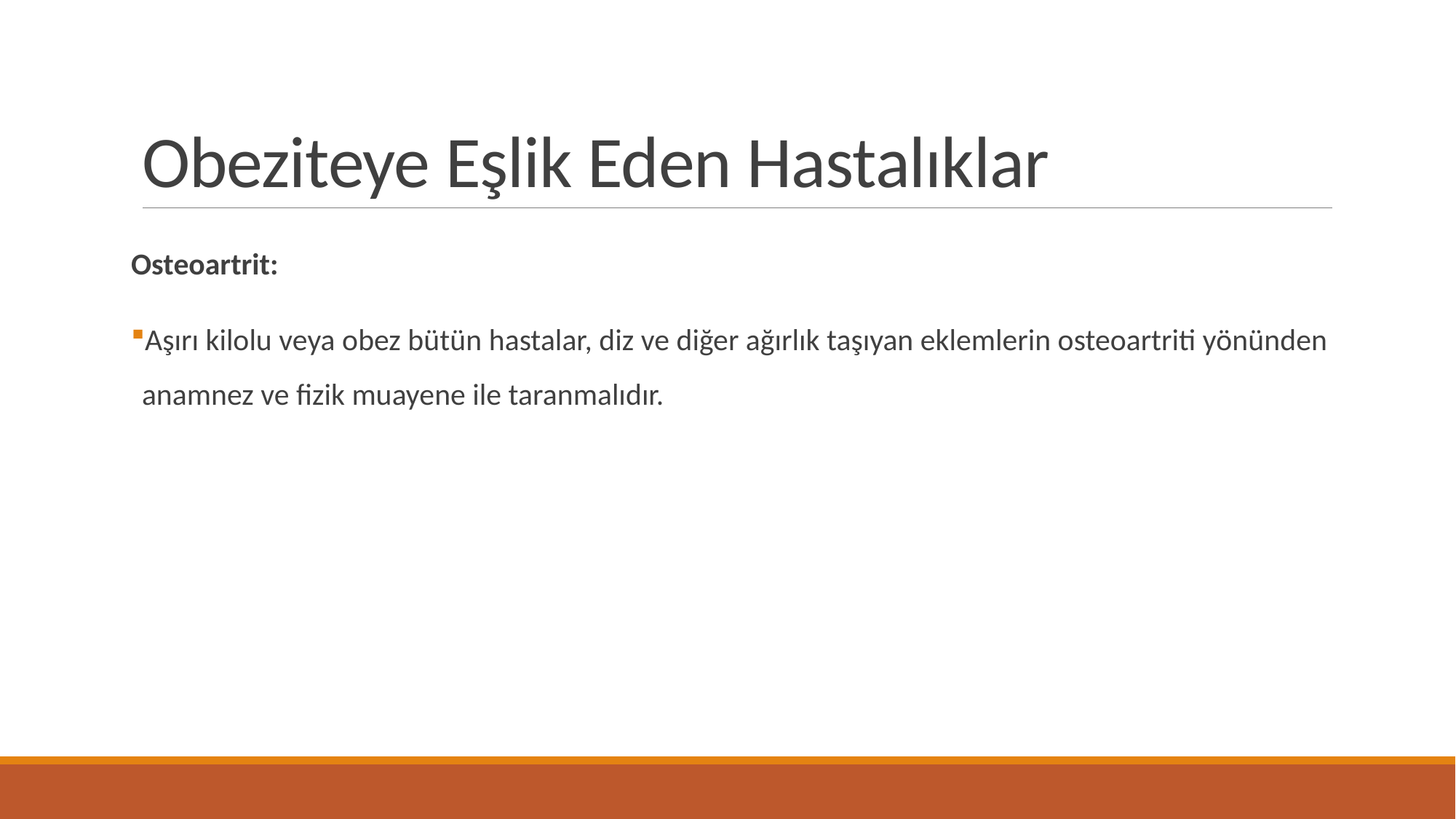

# Obeziteye Eşlik Eden Hastalıklar
Osteoartrit:
Aşırı kilolu veya obez bütün hastalar, diz ve diğer ağırlık taşıyan eklemlerin osteoartriti yönünden anamnez ve fizik muayene ile taranmalıdır.